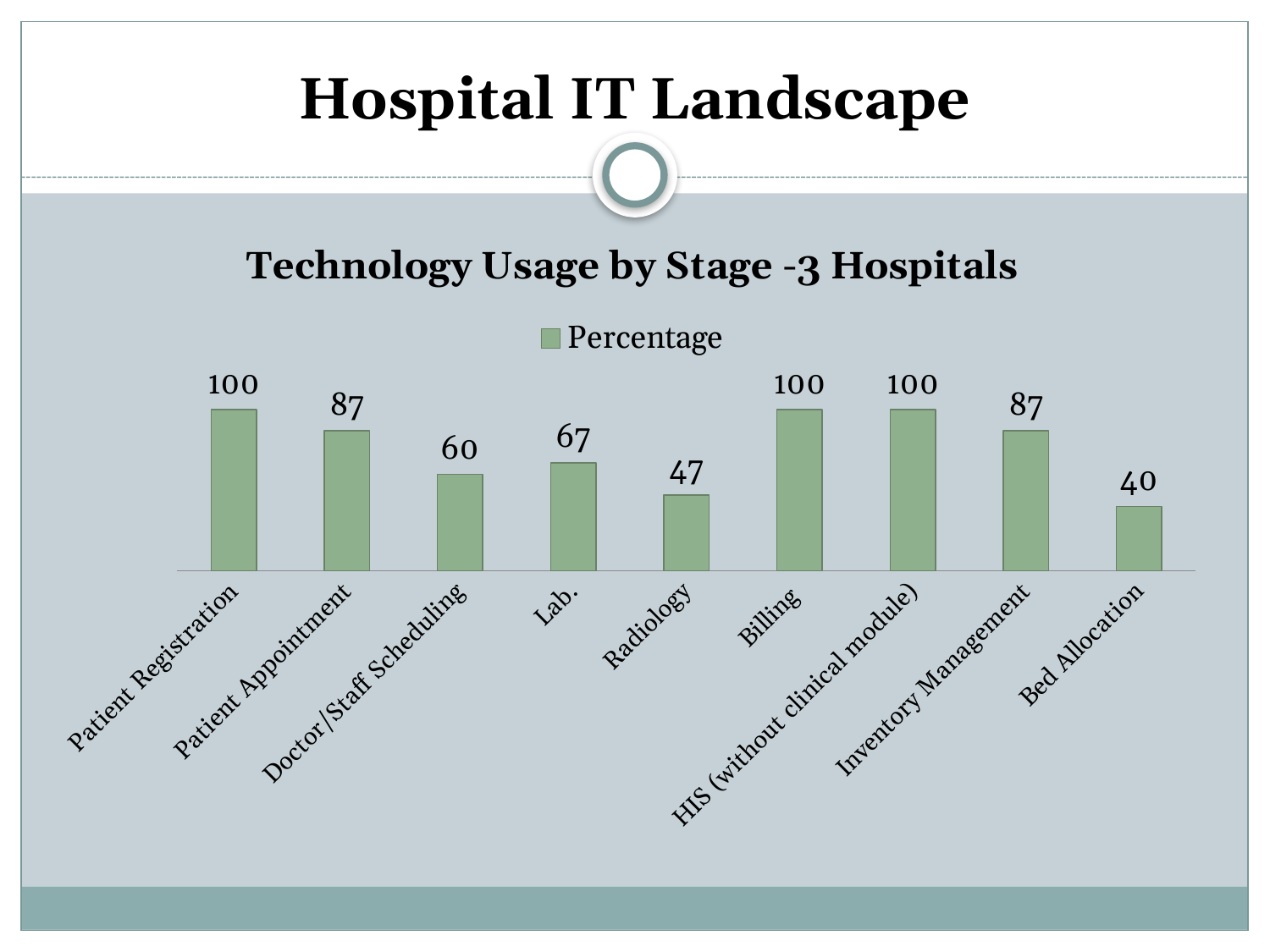

# Hospital IT Landscape

### Chart: Technology Usage by Stage -3 Hospitals

| Category | Percentage |
|---|---|
| Patient Registration | 100.0 |
| Patient Appointment | 87.0 |
| Doctor/Staff Scheduling | 60.0 |
| Lab. | 67.0 |
| Radiology | 47.0 |
| Billing  | 100.0 |
| HIS (without clinical module) | 100.0 |
| Inventory Management | 87.0 |
| Bed Allocation | 40.0 |